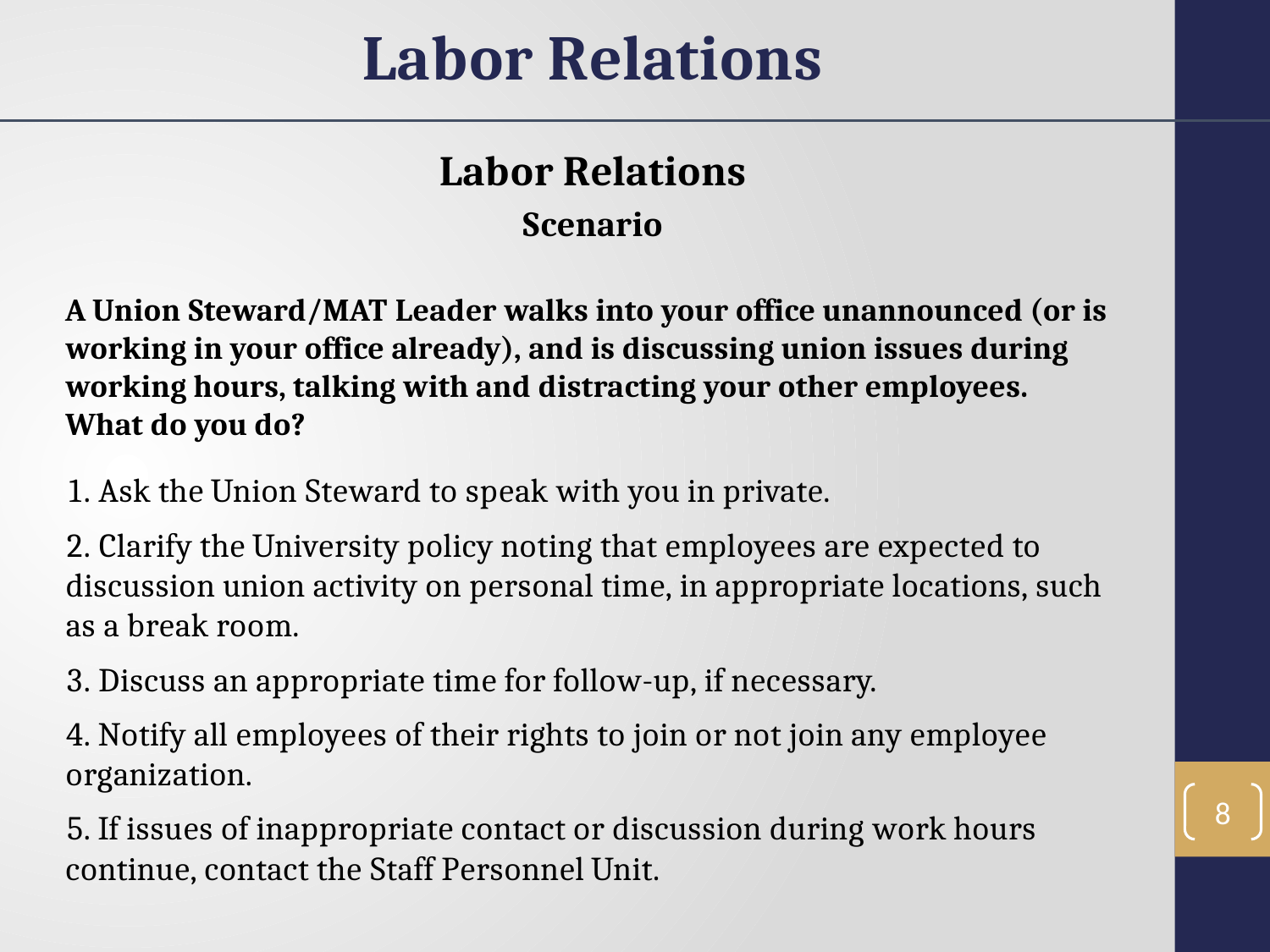

Labor Relations
Labor Relations
Scenario

A Union Steward/MAT Leader walks into your office unannounced (or is working in your office already), and is discussing union issues during working hours, talking with and distracting your other employees.  What do you do?

1. Ask the Union Steward to speak with you in private.
2. Clarify the University policy noting that employees are expected to discussion union activity on personal time, in appropriate locations, such as a break room.
3. Discuss an appropriate time for follow-up, if necessary.
4. Notify all employees of their rights to join or not join any employee organization.
5. If issues of inappropriate contact or discussion during work hours continue, contact the Staff Personnel Unit.

8